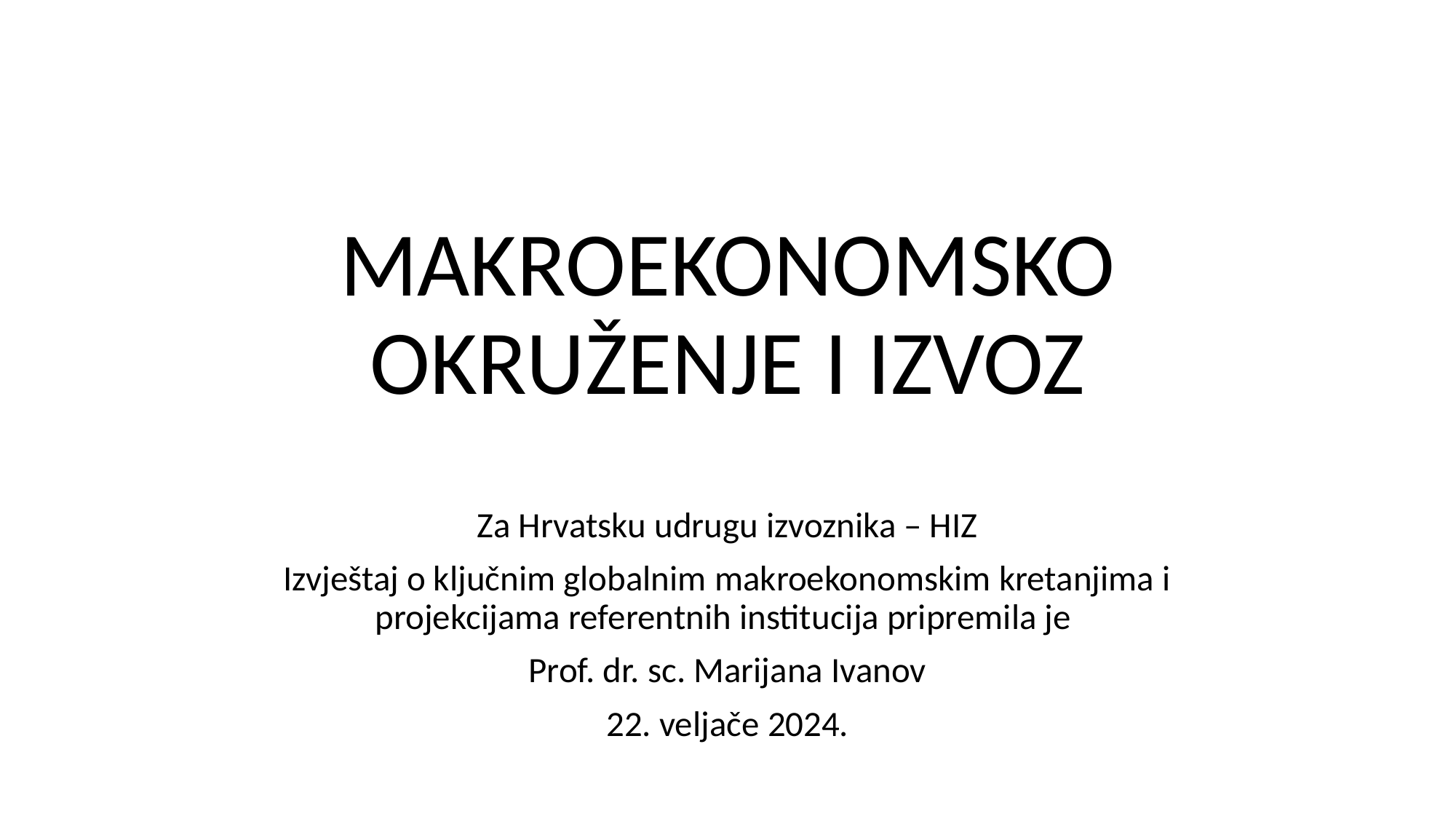

# MAKROEKONOMSKO OKRUŽENJE I IZVOZ

Za Hrvatsku udrugu izvoznika – HIZ
Izvještaj o ključnim globalnim makroekonomskim kretanjima i projekcijama referentnih institucija pripremila je
Prof. dr. sc. Marijana Ivanov
22. veljače 2024.